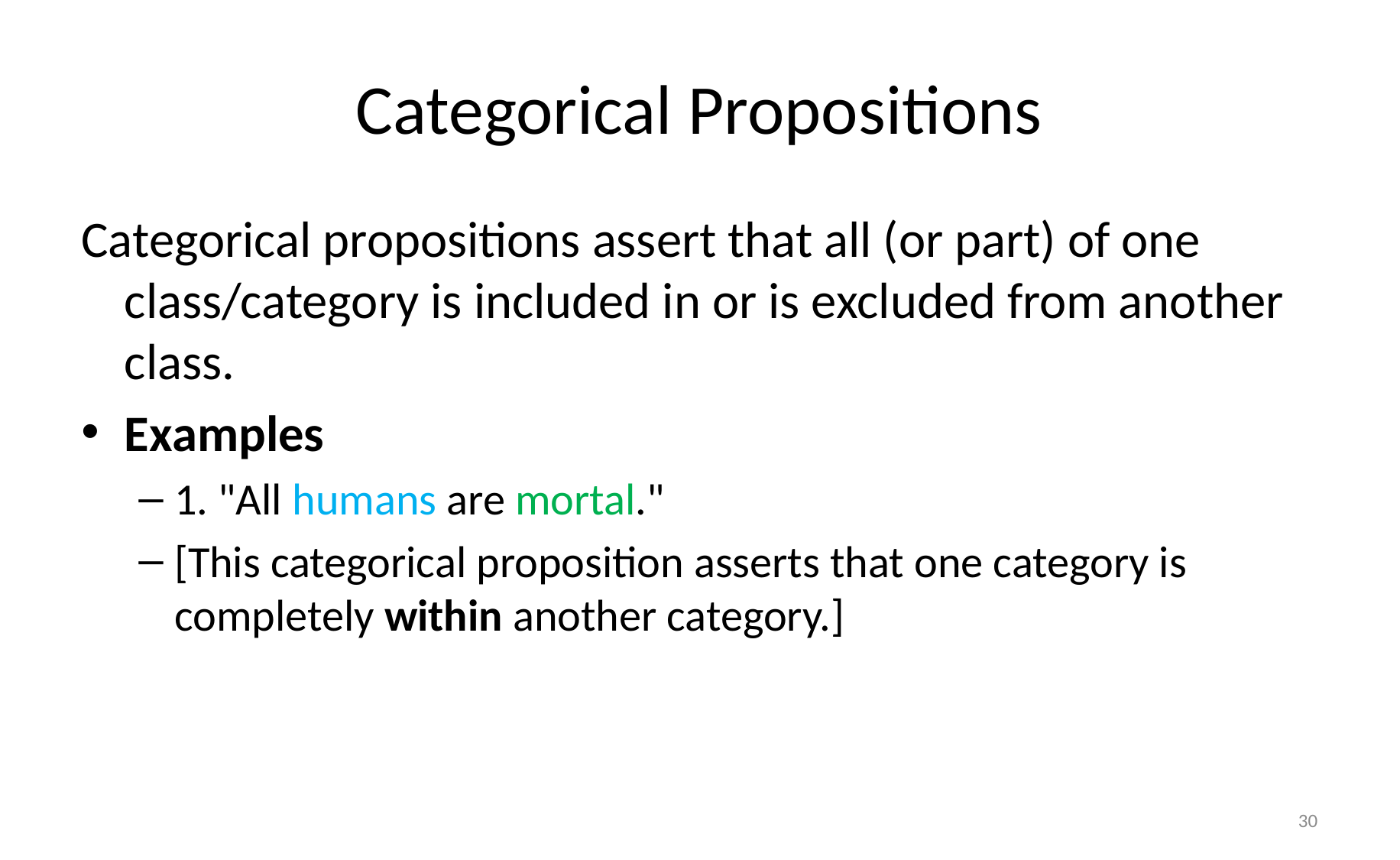

# Categorical Propositions
Categorical propositions assert that all (or part) of one class/category is included in or is excluded from another class.
Examples
1. "All humans are mortal."
[This categorical proposition asserts that one category is completely within another category.]
30